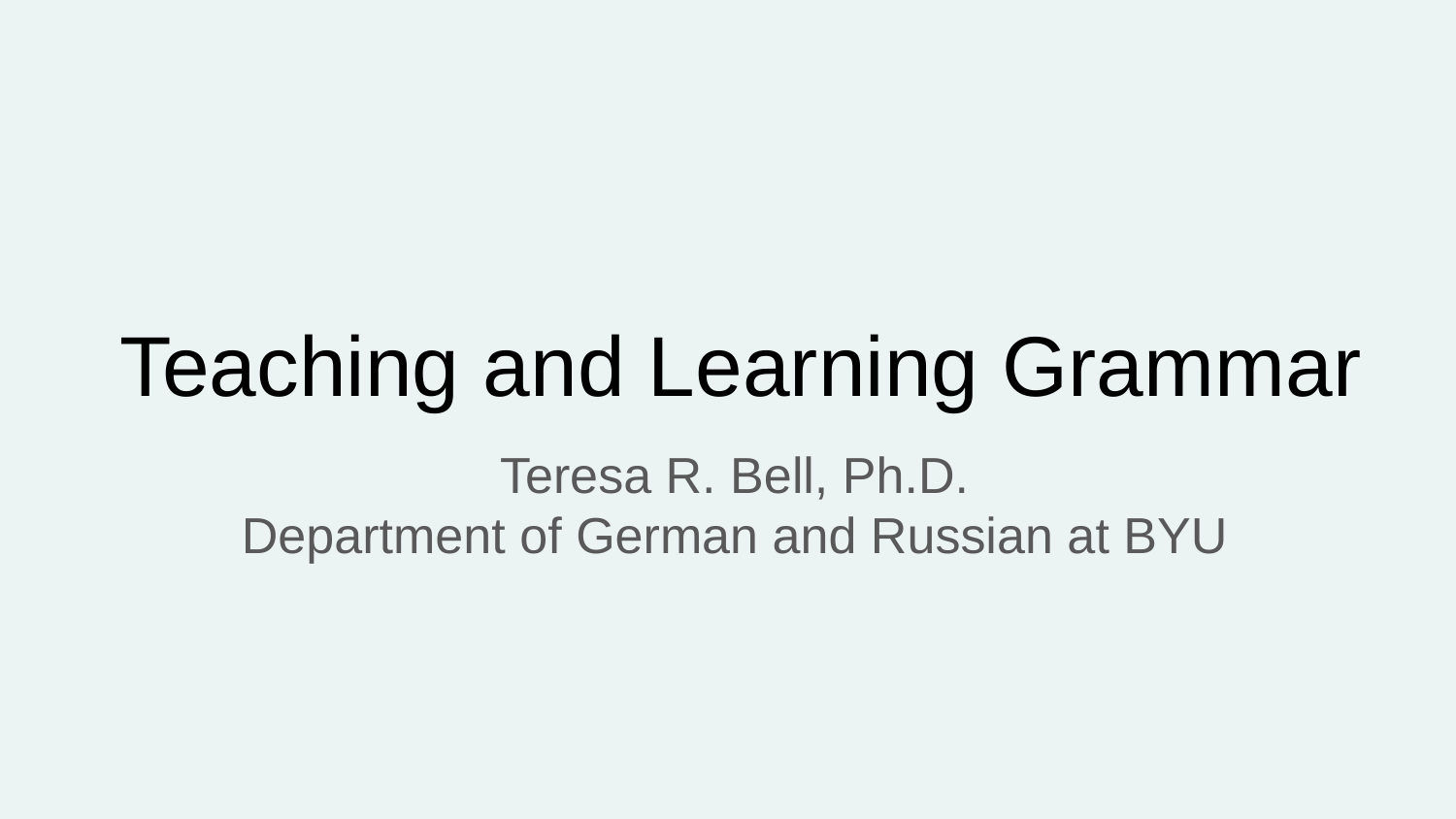

# Teaching and Learning Grammar
Teresa R. Bell, Ph.D.
Department of German and Russian at BYU